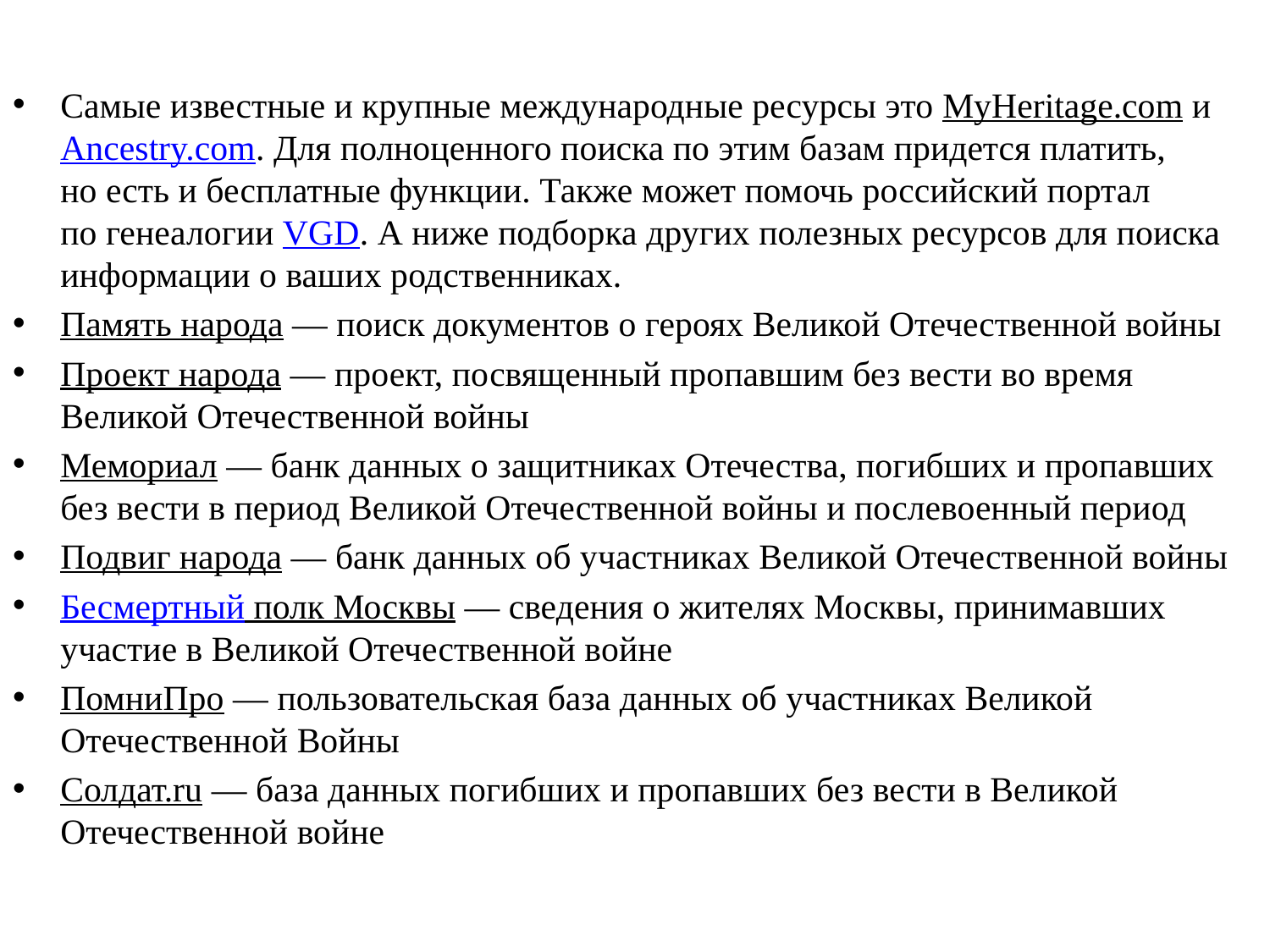

Самые известные и крупные международные ресурсы это MyHeritage.com и Ancestry.com. Для полноценного поиска по этим базам придется платить, но есть и бесплатные функции. Также может помочь российский портал по генеалогии VGD. А ниже подборка других полезных ресурсов для поиска информации о ваших родственниках.
Память народа — поиск документов о героях Великой Отечественной войны
Проект народа — проект, посвященный пропавшим без вести во время Великой Отечественной войны
Мемориал — банк данных о защитниках Отечества, погибших и пропавших без вести в период Великой Отечественной войны и послевоенный период
Подвиг народа — банк данных об участниках Великой Отечественной войны
Бесмертный полк Москвы — сведения о жителях Москвы, принимавших участие в Великой Отечественной войне
ПомниПро — пользовательская база данных об участниках Великой Отечественной Войны
Солдат.ru — база данных погибших и пропавших без вести в Великой Отечественной войне